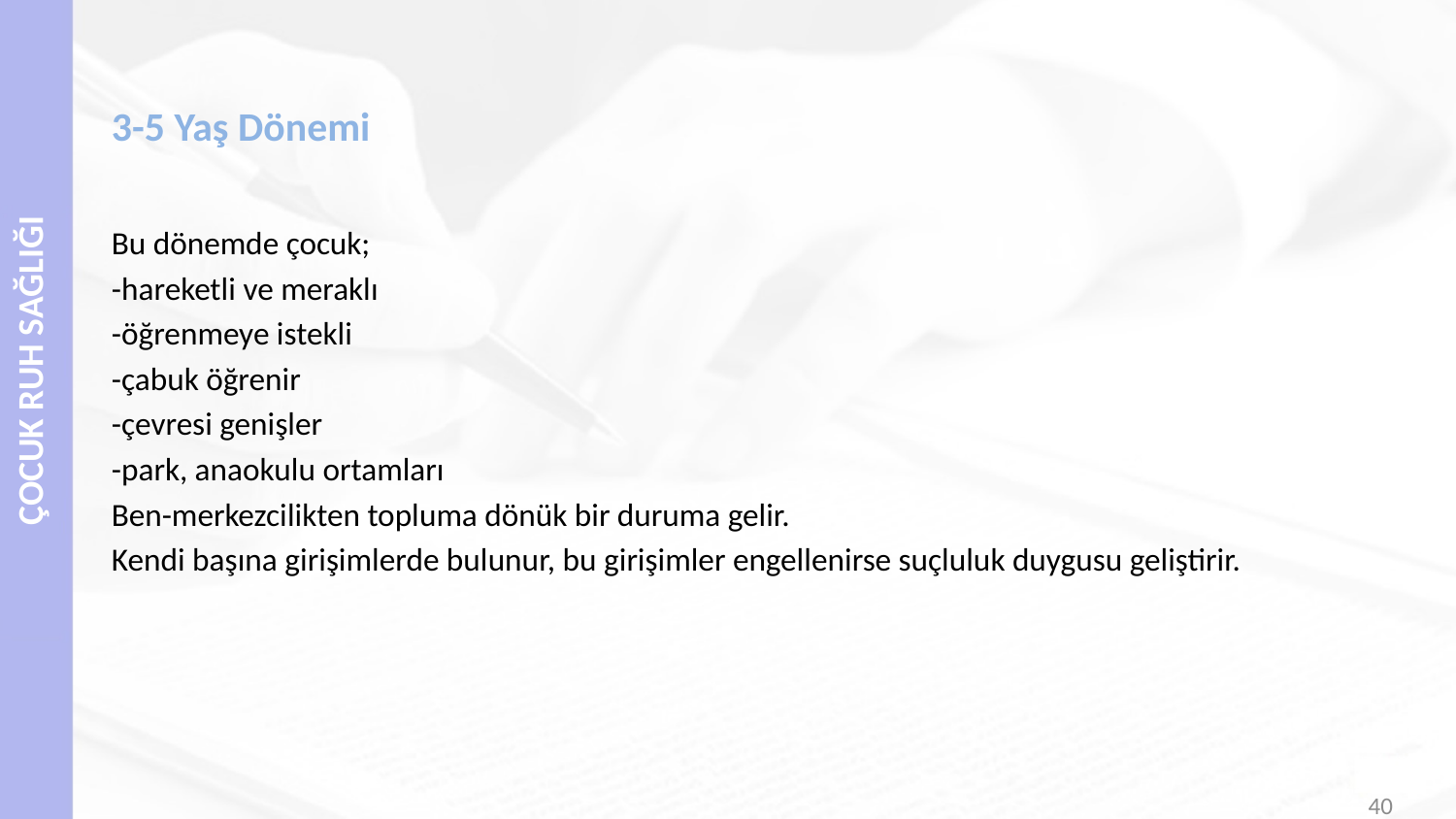

# 3-5 Yaş Dönemi
Bu dönemde çocuk;
-hareketli ve meraklı
-öğrenmeye istekli
-çabuk öğrenir
-çevresi genişler
-park, anaokulu ortamları
Ben-merkezcilikten topluma dönük bir duruma gelir.
Kendi başına girişimlerde bulunur, bu girişimler engellenirse suçluluk duygusu geliştirir.